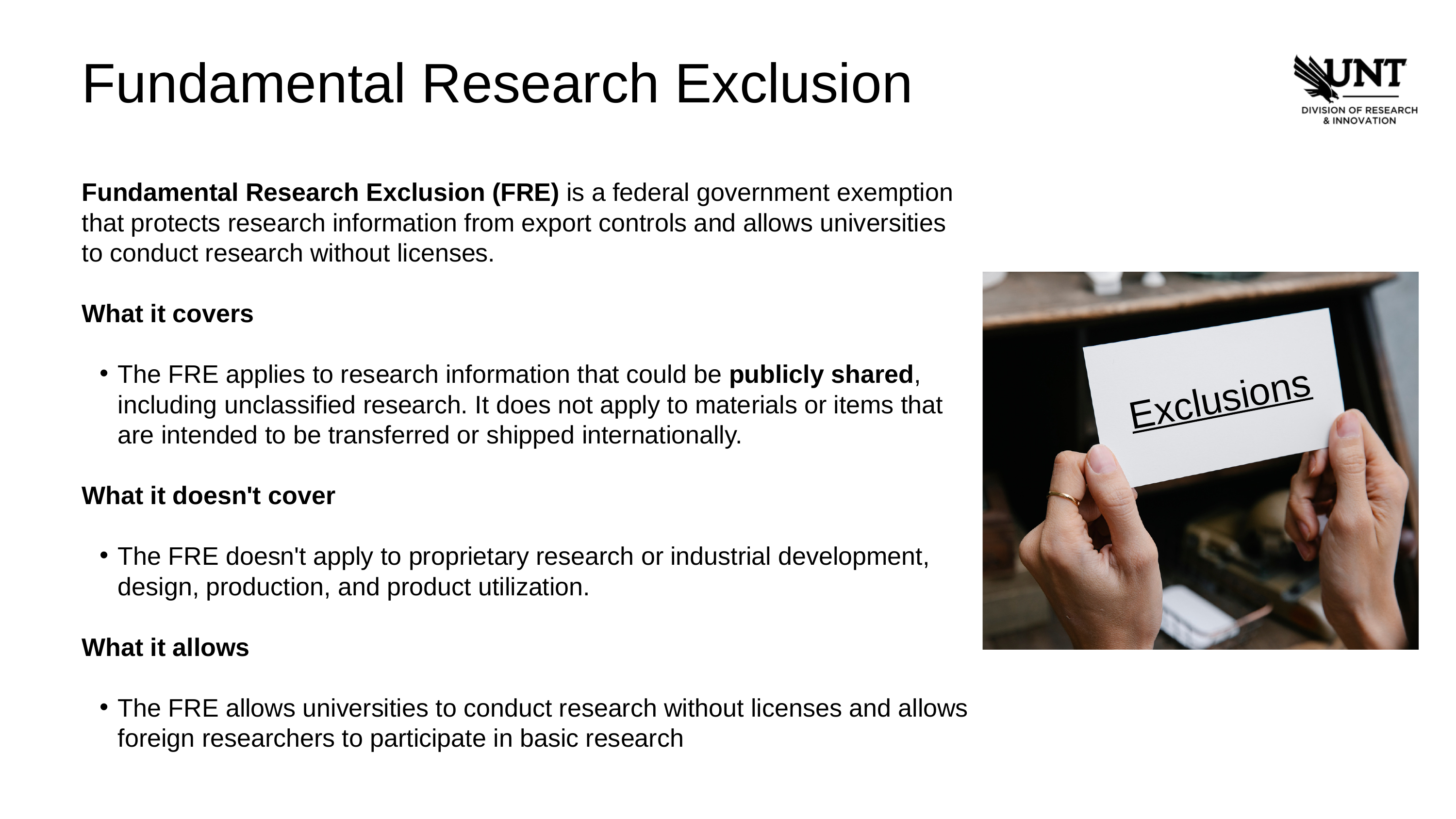

Fundamental Research Exclusion
Fundamental Research Exclusion (FRE) is a federal government exemption that protects research information from export controls and allows universities to conduct research without licenses.

What it covers

The FRE applies to research information that could be publicly shared, including unclassified research. It does not apply to materials or items that are intended to be transferred or shipped internationally.

What it doesn't cover

The FRE doesn't apply to proprietary research or industrial development, design, production, and product utilization.

What it allows

The FRE allows universities to conduct research without licenses and allows foreign researchers to participate in basic research

Exclusions